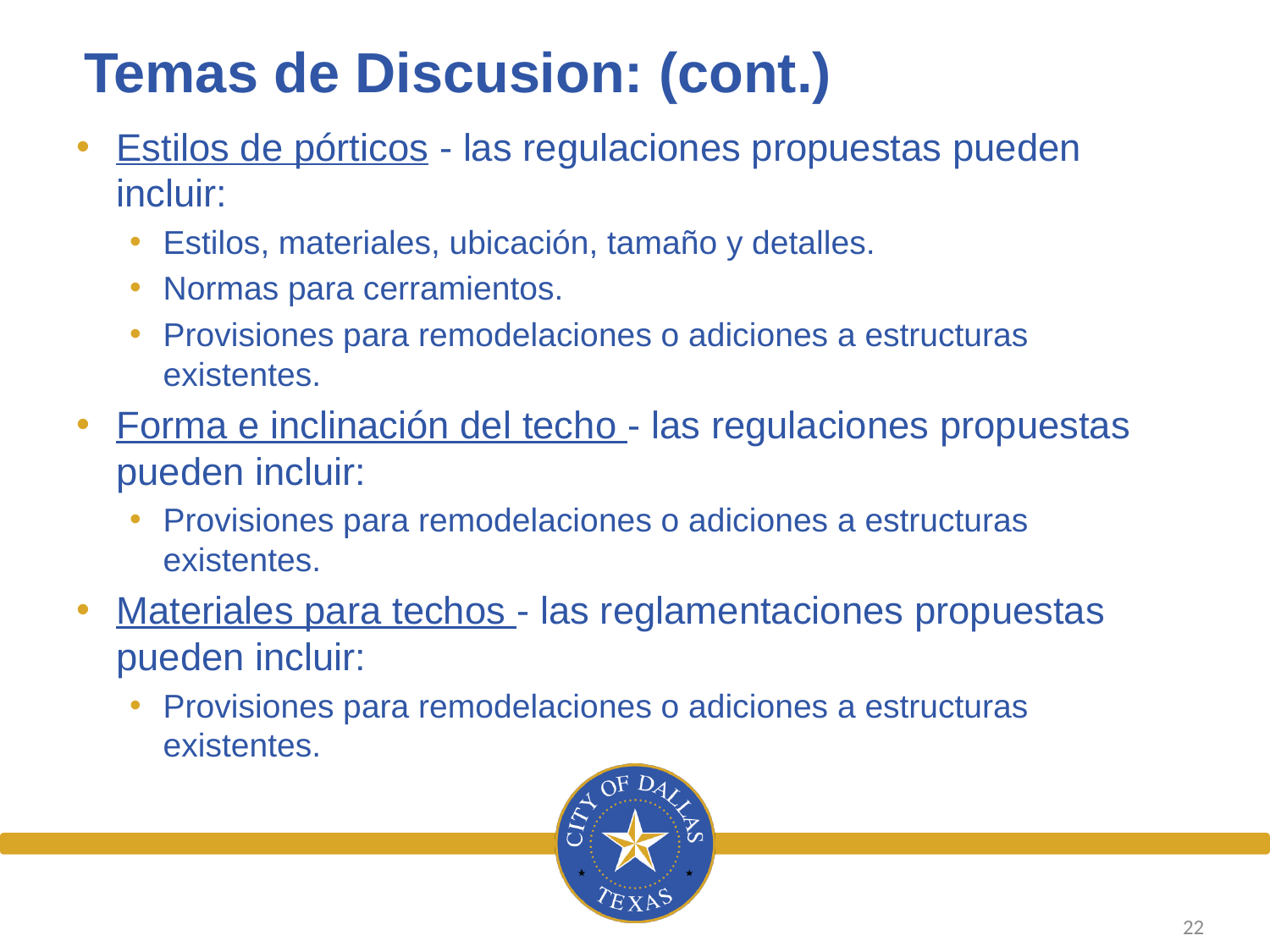

Temas de Discusion: (cont.)
Estilos de pórticos - las regulaciones propuestas pueden incluir:
Estilos, materiales, ubicación, tamaño y detalles.
Normas para cerramientos.
Provisiones para remodelaciones o adiciones a estructuras existentes.
Forma e inclinación del techo - las regulaciones propuestas pueden incluir:
Provisiones para remodelaciones o adiciones a estructuras existentes.
Materiales para techos - las reglamentaciones propuestas pueden incluir:
Provisiones para remodelaciones o adiciones a estructuras existentes.

22